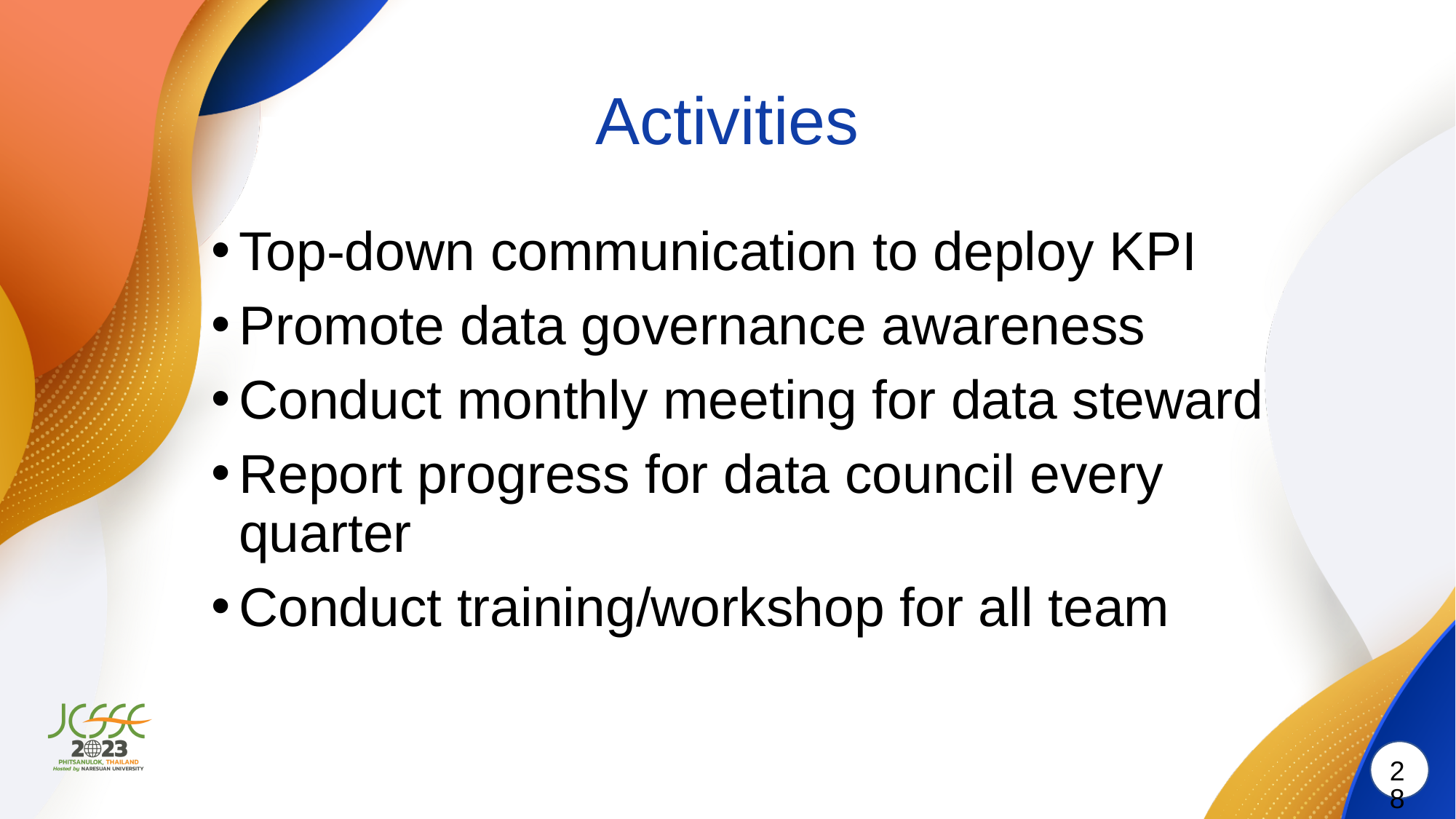

# Activities
Top-down communication to deploy KPI
Promote data governance awareness
Conduct monthly meeting for data steward
Report progress for data council every quarter
Conduct training/workshop for all team